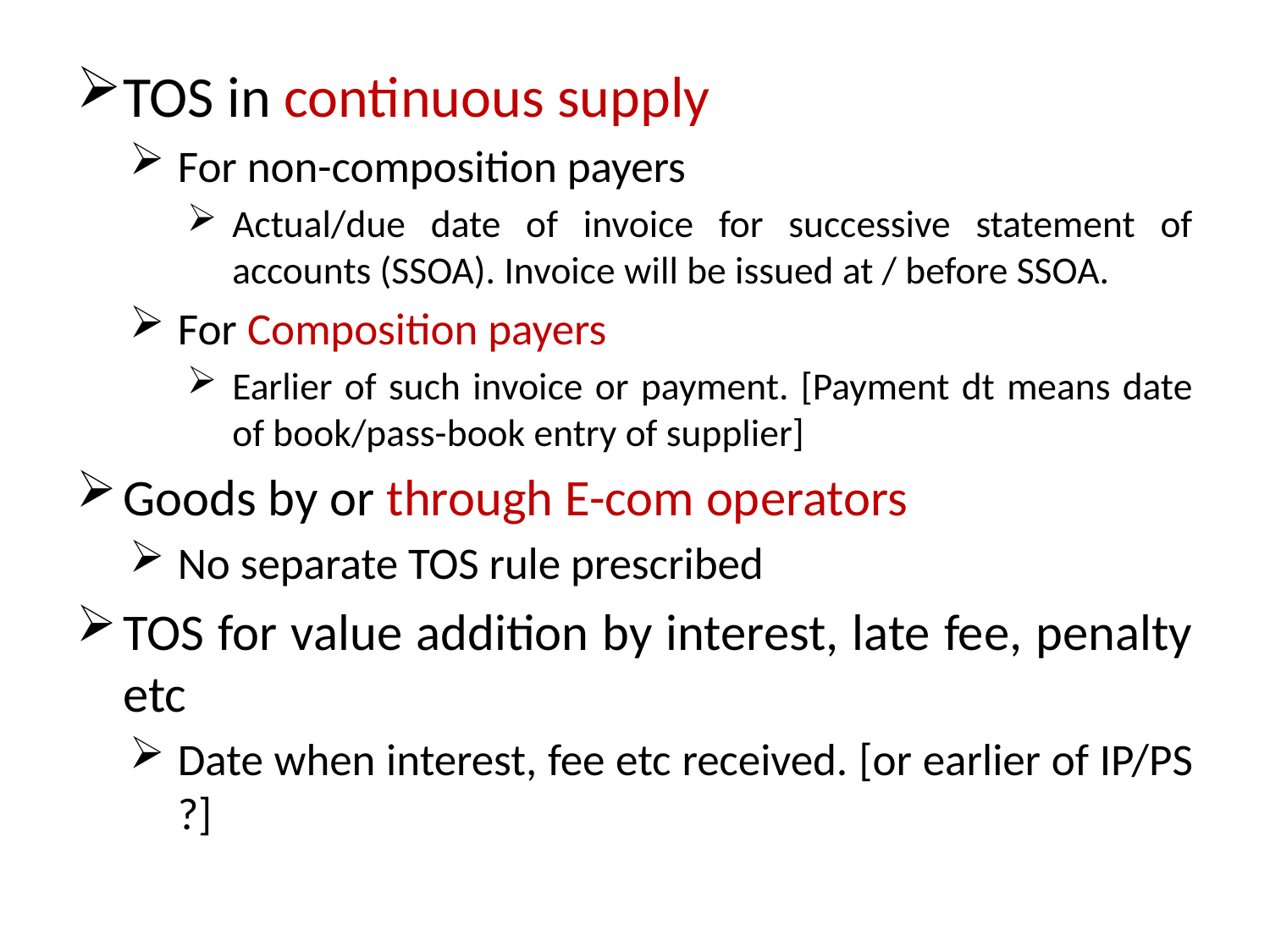

TOS in continuous supply
For non-composition payers
Actual/due date of invoice for successive statement of accounts (SSOA). Invoice will be issued at / before SSOA.
For Composition payers
Earlier of such invoice or payment. [Payment dt means date of book/pass-book entry of supplier]
Goods by or through E-com operators
No separate TOS rule prescribed
TOS for value addition by interest, late fee, penalty etc
Date when interest, fee etc received. [or earlier of IP/PS ?]